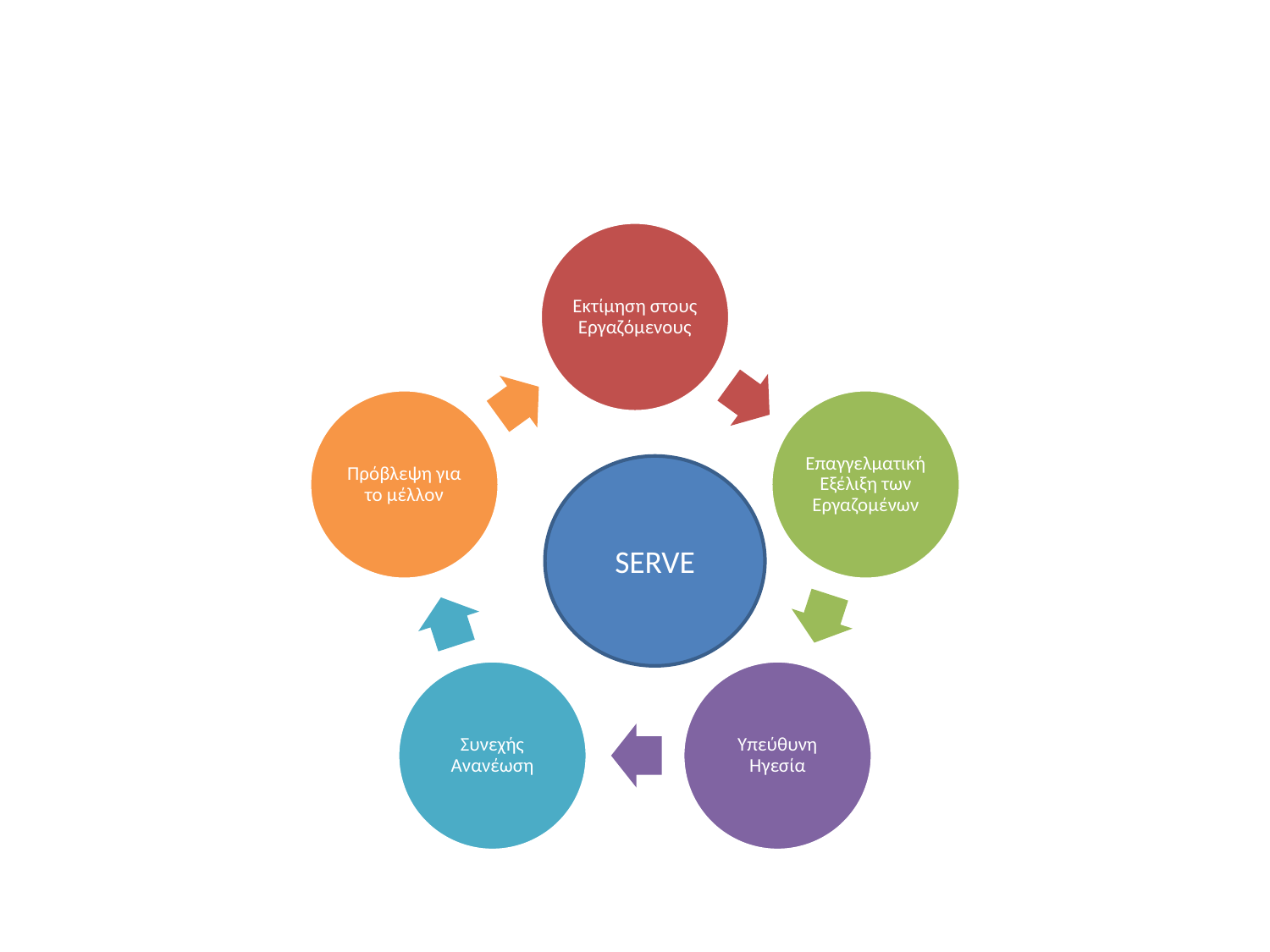

Εκτίμηση στους Εργαζόμενους

Επαγγελματική Εξέλιξη των Εργαζομένων

Υπεύθυνη Ηγεσία

Συνεχής Ανανέωση

Πρόβλεψη για το μέλλον

SERVE